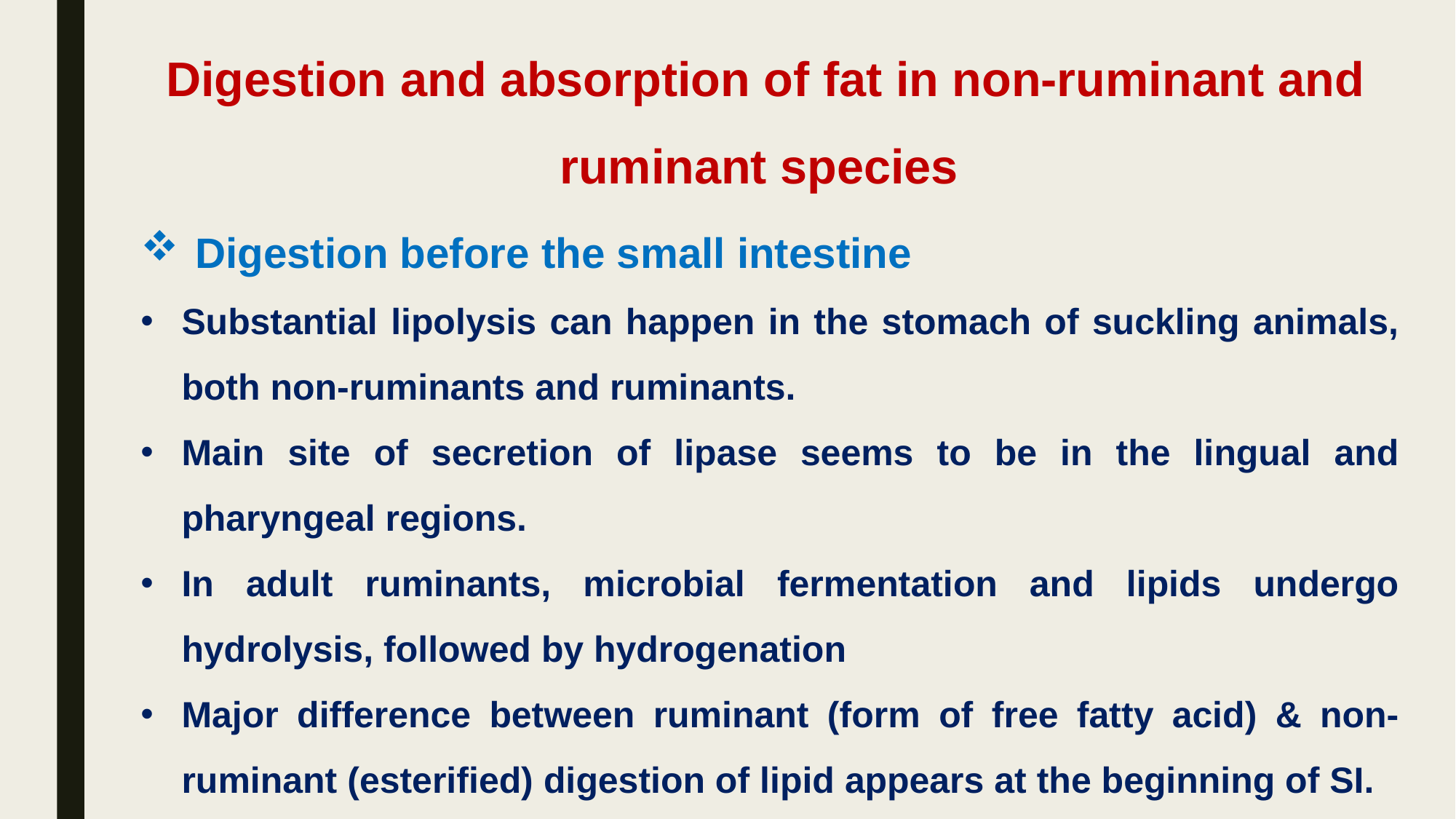

Digestion and absorption of fat in non-ruminant and ruminant species
Digestion before the small intestine
Substantial lipolysis can happen in the stomach of suckling animals, both non-ruminants and ruminants.
Main site of secretion of lipase seems to be in the lingual and pharyngeal regions.
In adult ruminants, microbial fermentation and lipids undergo hydrolysis, followed by hydrogenation
Major difference between ruminant (form of free fatty acid) & non-ruminant (esterified) digestion of lipid appears at the beginning of SI.